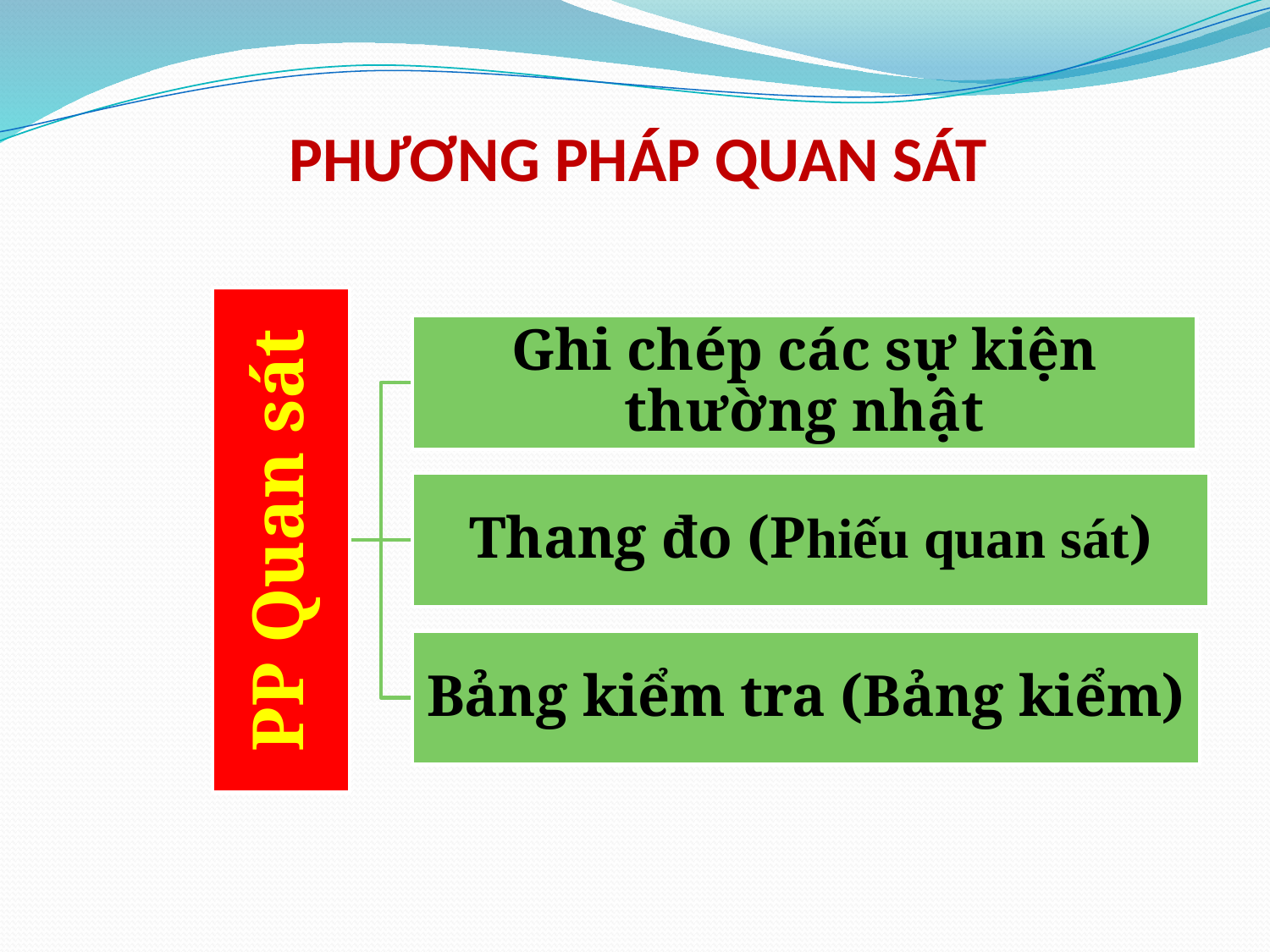

# PHƯƠNG PHÁP QUAN SÁT

PP Quan sát
Ghi chép các sự kiện thường nhật
Thang đo (Phiếu quan sát)
Bảng kiểm tra (Bảng kiểm)